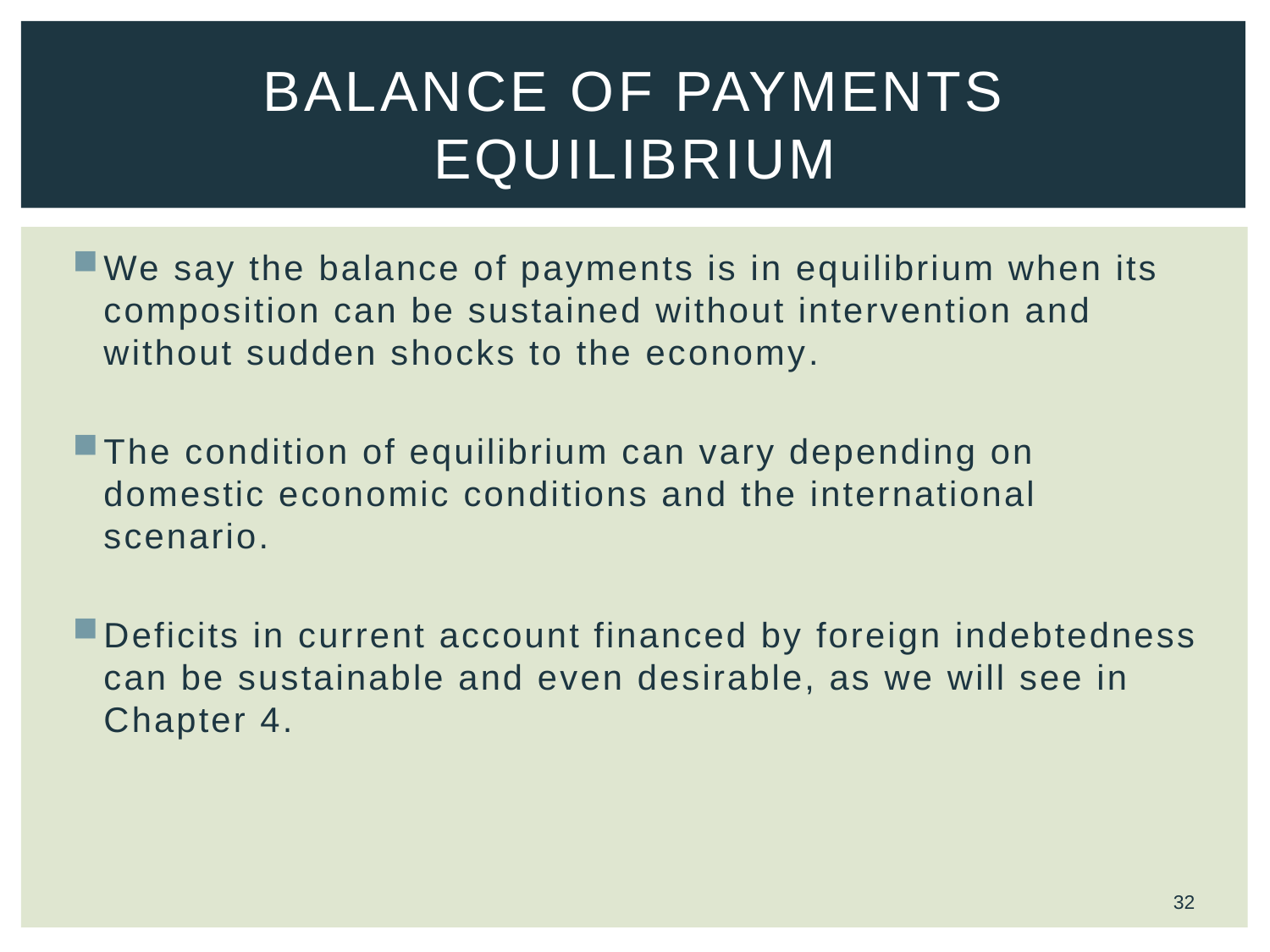

# Balance of Payments Equilibrium
We say the balance of payments is in equilibrium when its composition can be sustained without intervention and without sudden shocks to the economy.

The condition of equilibrium can vary depending on domestic economic conditions and the international scenario.

Deficits in current account financed by foreign indebtedness can be sustainable and even desirable, as we will see in Chapter 4.

32